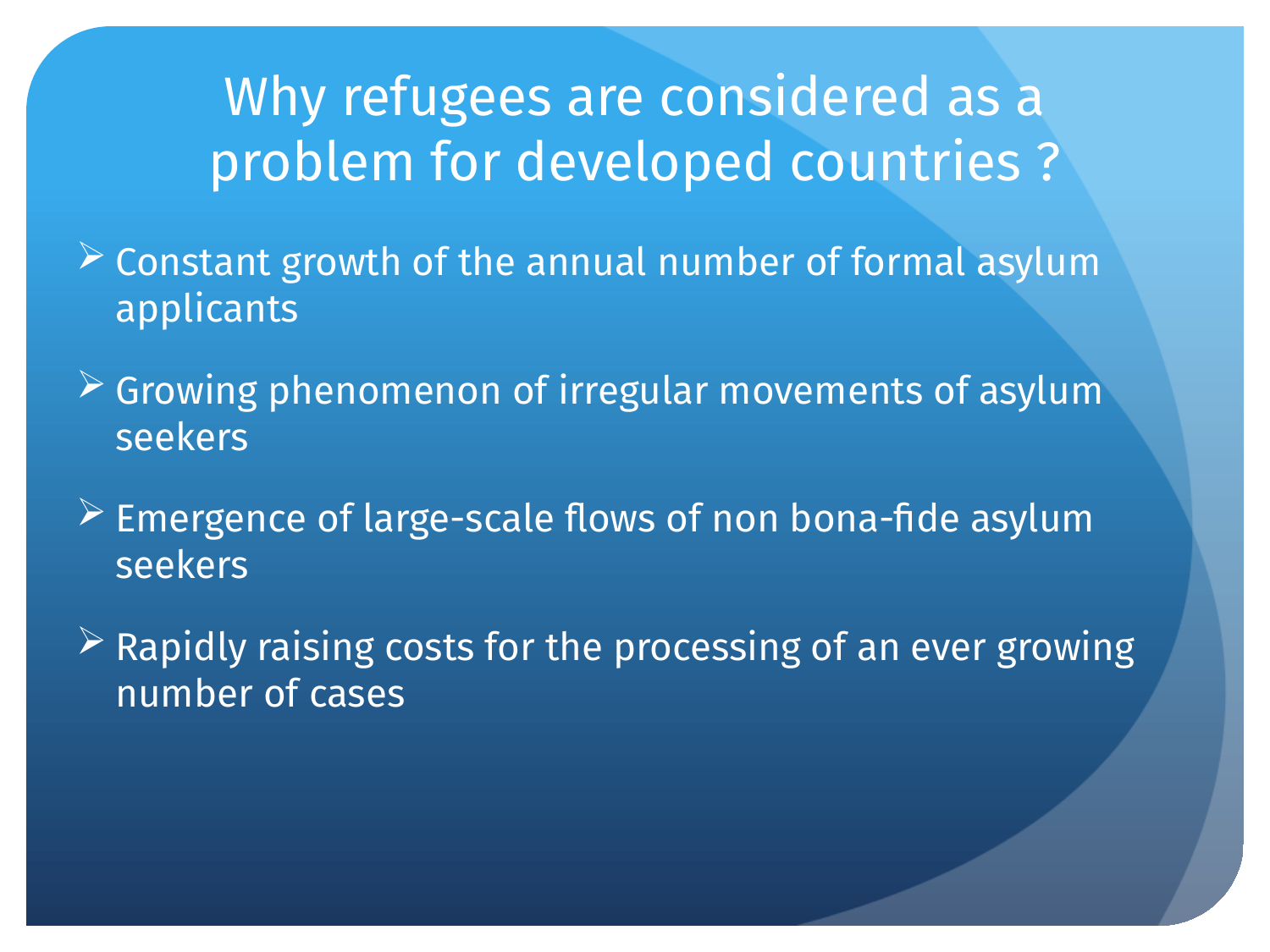

# Why refugees are considered as a problem for developed countries ?
Constant growth of the annual number of formal asylum applicants
Growing phenomenon of irregular movements of asylum seekers
Emergence of large-scale flows of non bona-fide asylum seekers
Rapidly raising costs for the processing of an ever growing number of cases